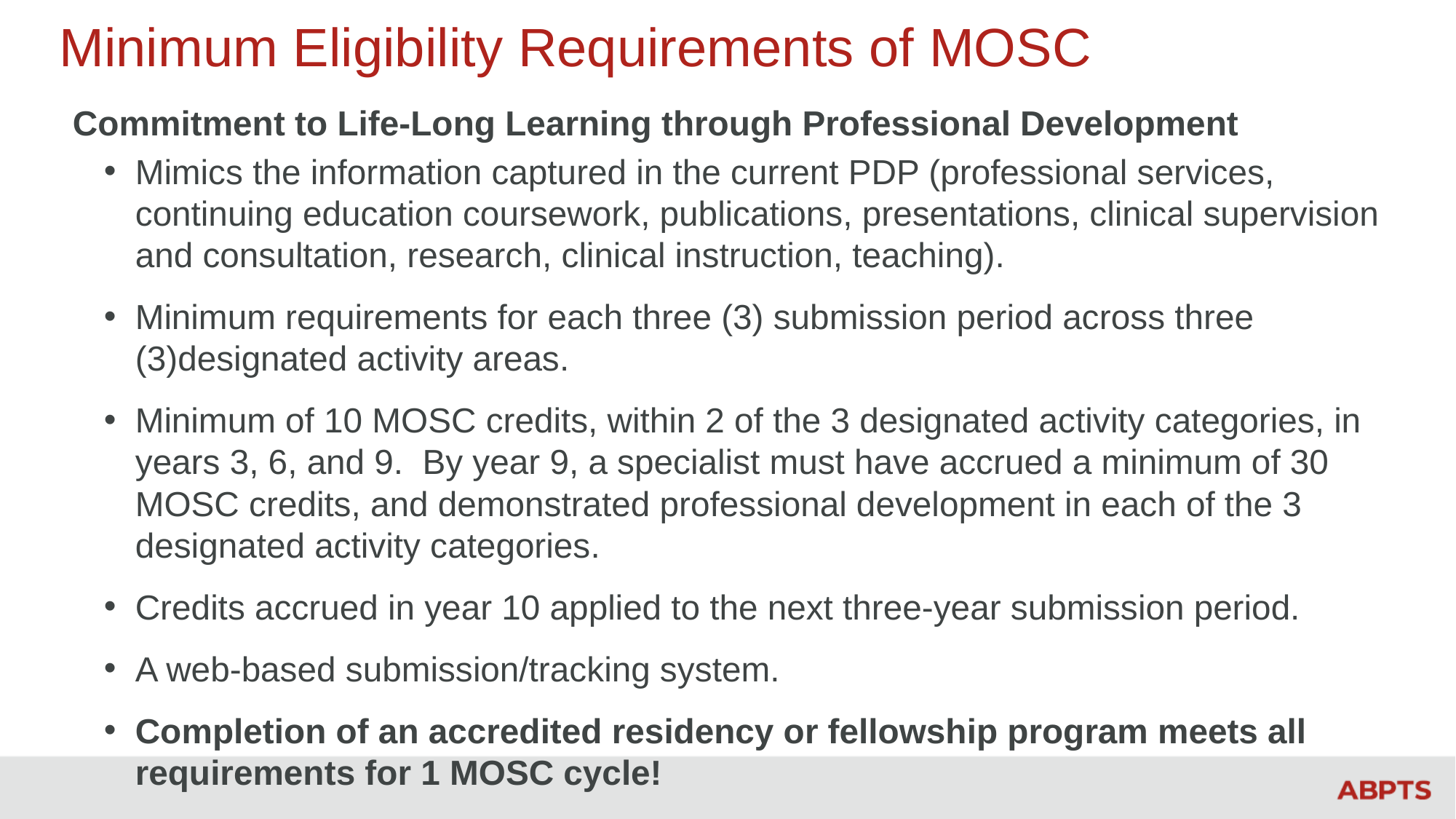

# Minimum Eligibility Requirements of MOSC
Commitment to Life-Long Learning through Professional Development
Mimics the information captured in the current PDP (professional services, continuing education coursework, publications, presentations, clinical supervision and consultation, research, clinical instruction, teaching).
Minimum requirements for each three (3) submission period across three (3)designated activity areas.
Minimum of 10 MOSC credits, within 2 of the 3 designated activity categories, in years 3, 6, and 9.  By year 9, a specialist must have accrued a minimum of 30 MOSC credits, and demonstrated professional development in each of the 3 designated activity categories.
Credits accrued in year 10 applied to the next three-year submission period.
A web-based submission/tracking system.
Completion of an accredited residency or fellowship program meets all requirements for 1 MOSC cycle!